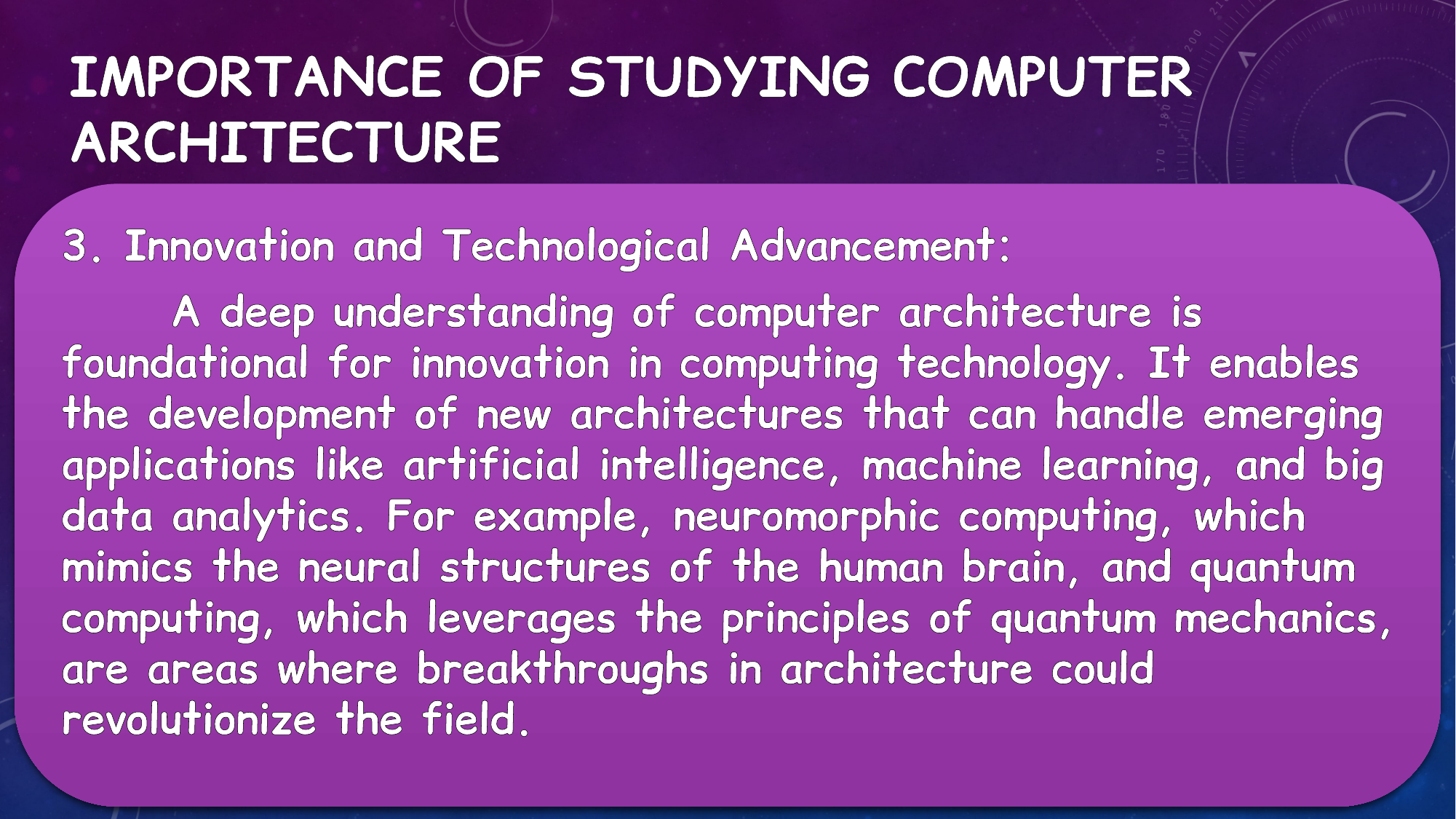

# IMPORTANCE OF STUDYING COMPUTER ARCHITECTURE

3. Innovation and Technological Advancement:
	A deep understanding of computer architecture is foundational for innovation in computing technology. It enables the development of new architectures that can handle emerging applications like artificial intelligence, machine learning, and big data analytics. For example, neuromorphic computing, which mimics the neural structures of the human brain, and quantum computing, which leverages the principles of quantum mechanics, are areas where breakthroughs in architecture could revolutionize the field.